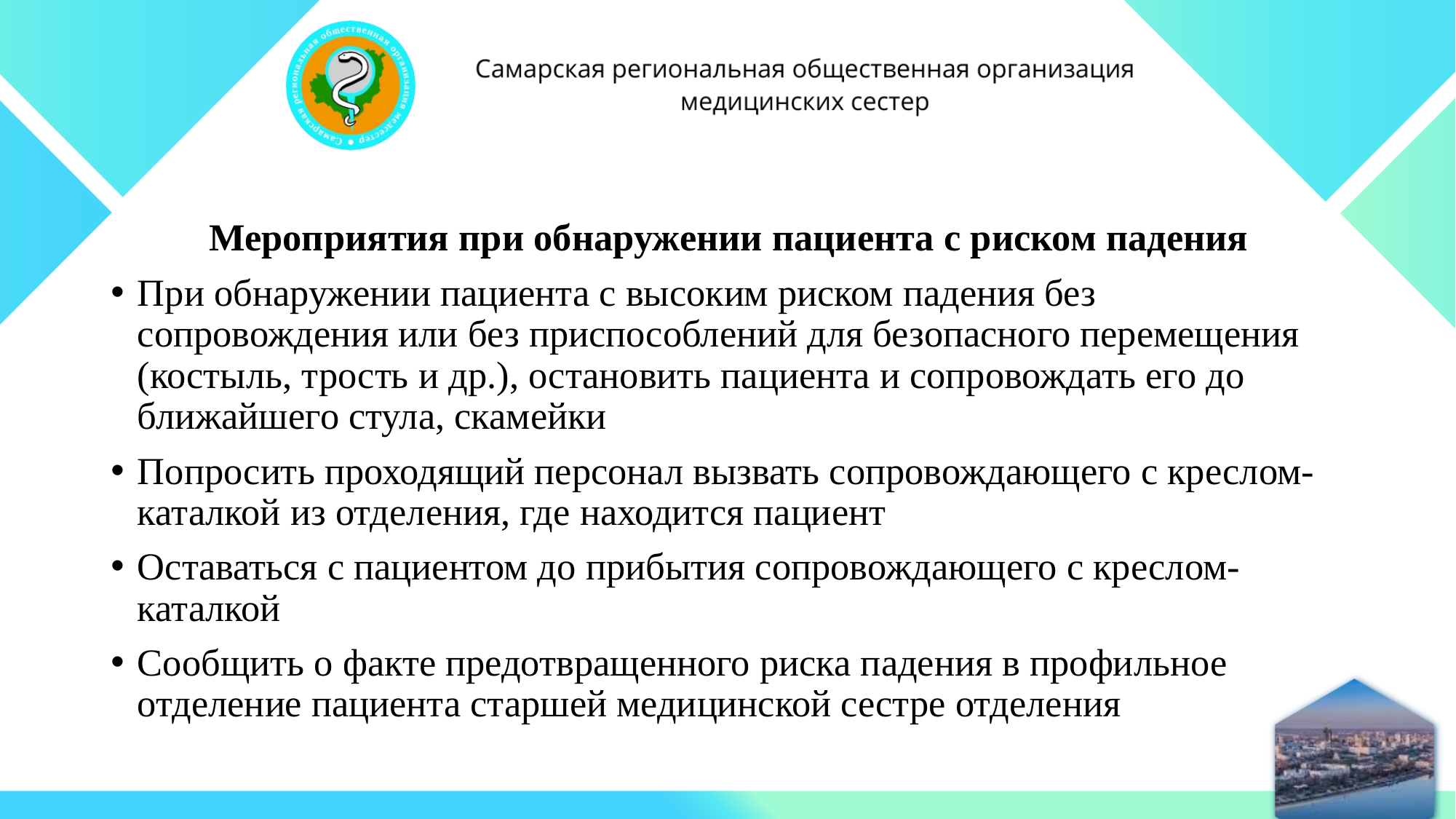

#
	Мероприятия при обнаружении пациента с риском падения
При обнаружении пациента с высоким риском падения без сопровождения или без приспособлений для безопасного перемещения (костыль, трость и др.), остановить пациента и сопровождать его до ближайшего стула, скамейки
Попросить проходящий персонал вызвать сопровождающего с креслом-каталкой из отделения, где находится пациент
Оставаться с пациентом до прибытия сопровождающего с креслом-каталкой
Сообщить о факте предотвращенного риска падения в профильное отделение пациента старшей медицинской сестре отделения